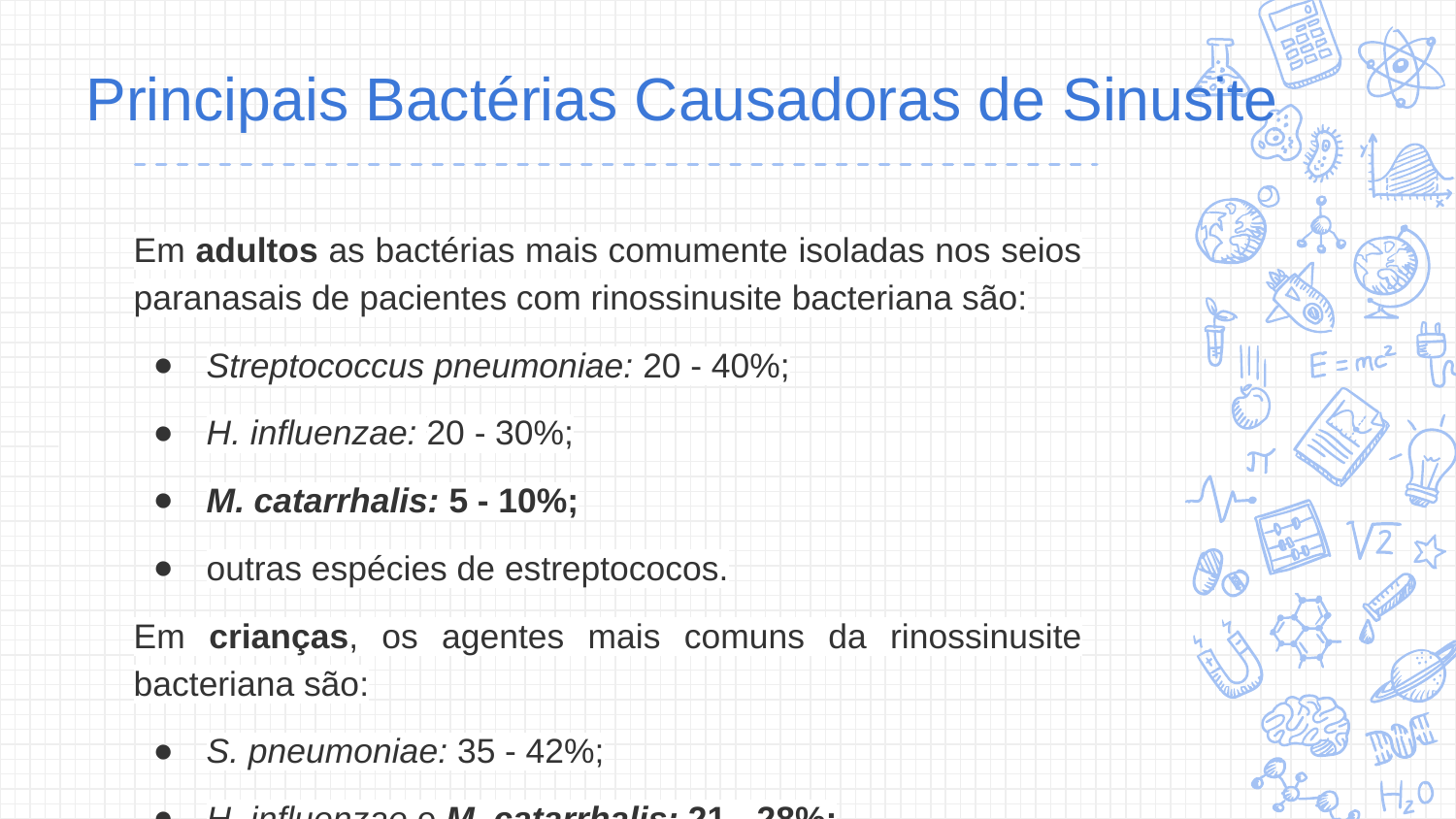

# Principais Bactérias Causadoras de Sinusite
Em adultos as bactérias mais comumente isoladas nos seios paranasais de pacientes com rinossinusite bacteriana são:
Streptococcus pneumoniae: 20 - 40%;
H. influenzae: 20 - 30%;
M. catarrhalis: 5 - 10%;
outras espécies de estreptococos.
Em crianças, os agentes mais comuns da rinossinusite bacteriana são:
S. pneumoniae: 35 - 42%;
H. influenzae e M. catarrhalis: 21 - 28%;
Streptococcus pyogenes e os anaeróbios: 3 - 7%.